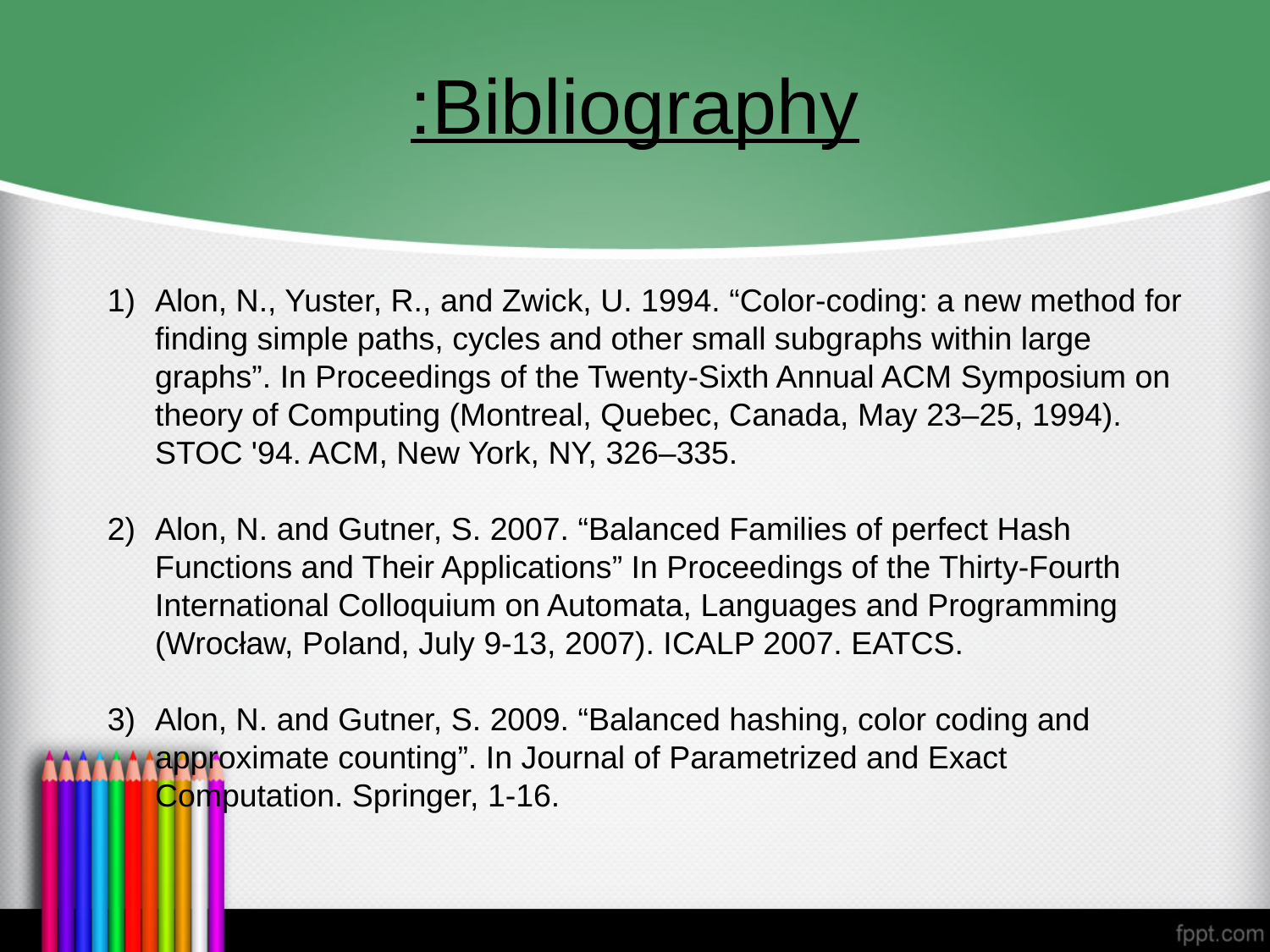

# Bibliography:
Alon, N., Yuster, R., and Zwick, U. 1994. “Color-coding: a new method for finding simple paths, cycles and other small subgraphs within large graphs”. In Proceedings of the Twenty-Sixth Annual ACM Symposium on theory of Computing (Montreal, Quebec, Canada, May 23–25, 1994). STOC '94. ACM, New York, NY, 326–335.

Alon, N. and Gutner, S. 2007. “Balanced Families of perfect Hash Functions and Their Applications” In Proceedings of the Thirty-Fourth International Colloquium on Automata, Languages and Programming (Wrocław, Poland, July 9-13, 2007). ICALP 2007. EATCS.

Alon, N. and Gutner, S. 2009. “Balanced hashing, color coding and 	approximate counting”. In Journal of Parametrized and Exact 	Computation. Springer, 1-16.